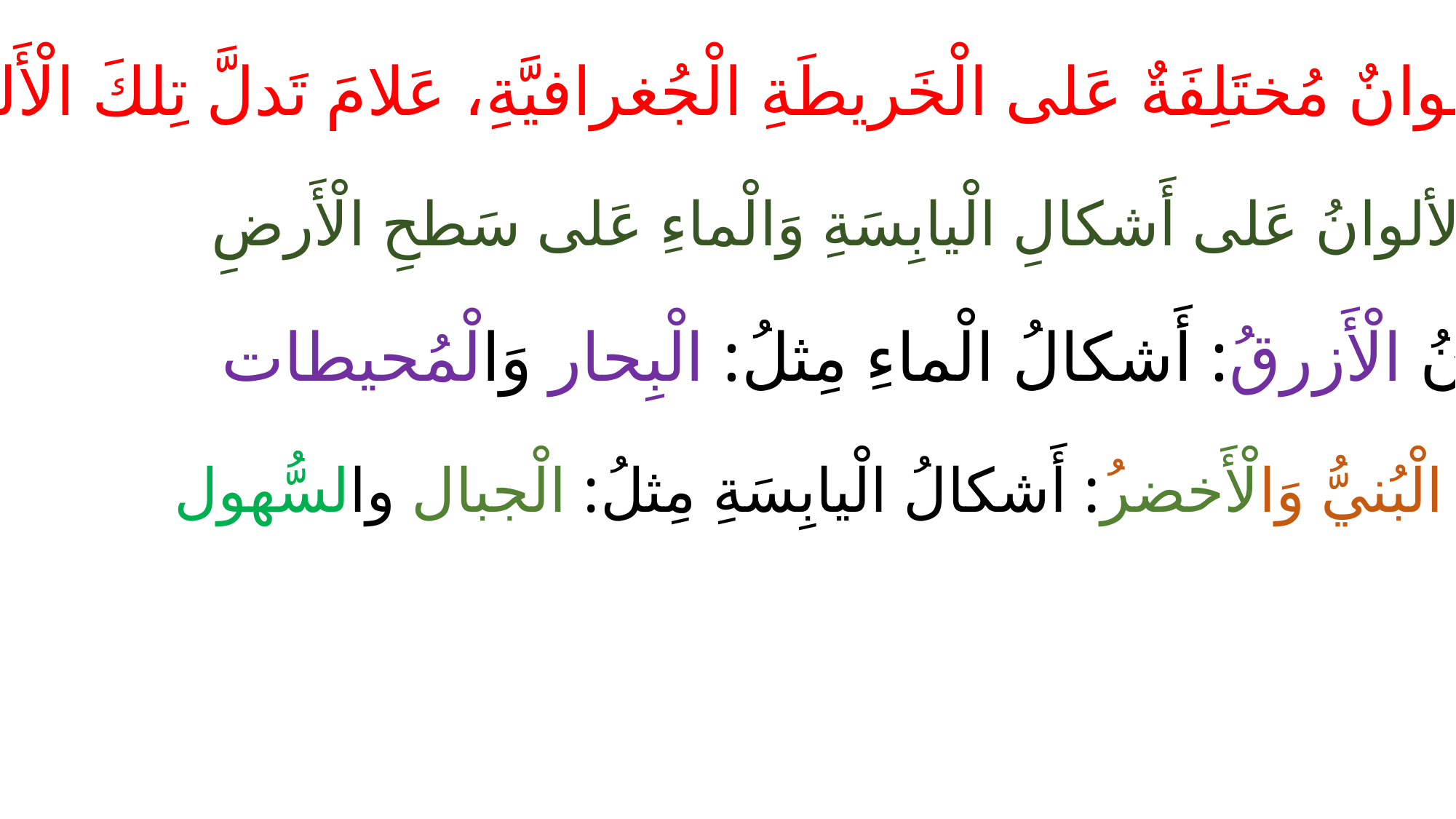

يُوجَدُ أَلوانٌ مُختَلِفَةٌ عَلى الْخَريطَةِ الْجُغرافيَّةِ، عَلامَ تَدلَّ تِلكَ الْأَلوان؟
تَدلَّ الألوانُ عَلى أَشكالِ الْيابِسَةِ وَالْماءِ عَلى سَطحِ الْأَرضِ
اللَّونُ الْأَزرقُ: أَشكالُ الْماءِ مِثلُ: الْبِحار وَالْمُحيطات
اللّونُ الْبُنيُّ وَالْأَخضرُ: أَشكالُ الْيابِسَةِ مِثلُ: الْجبال والسُّهول